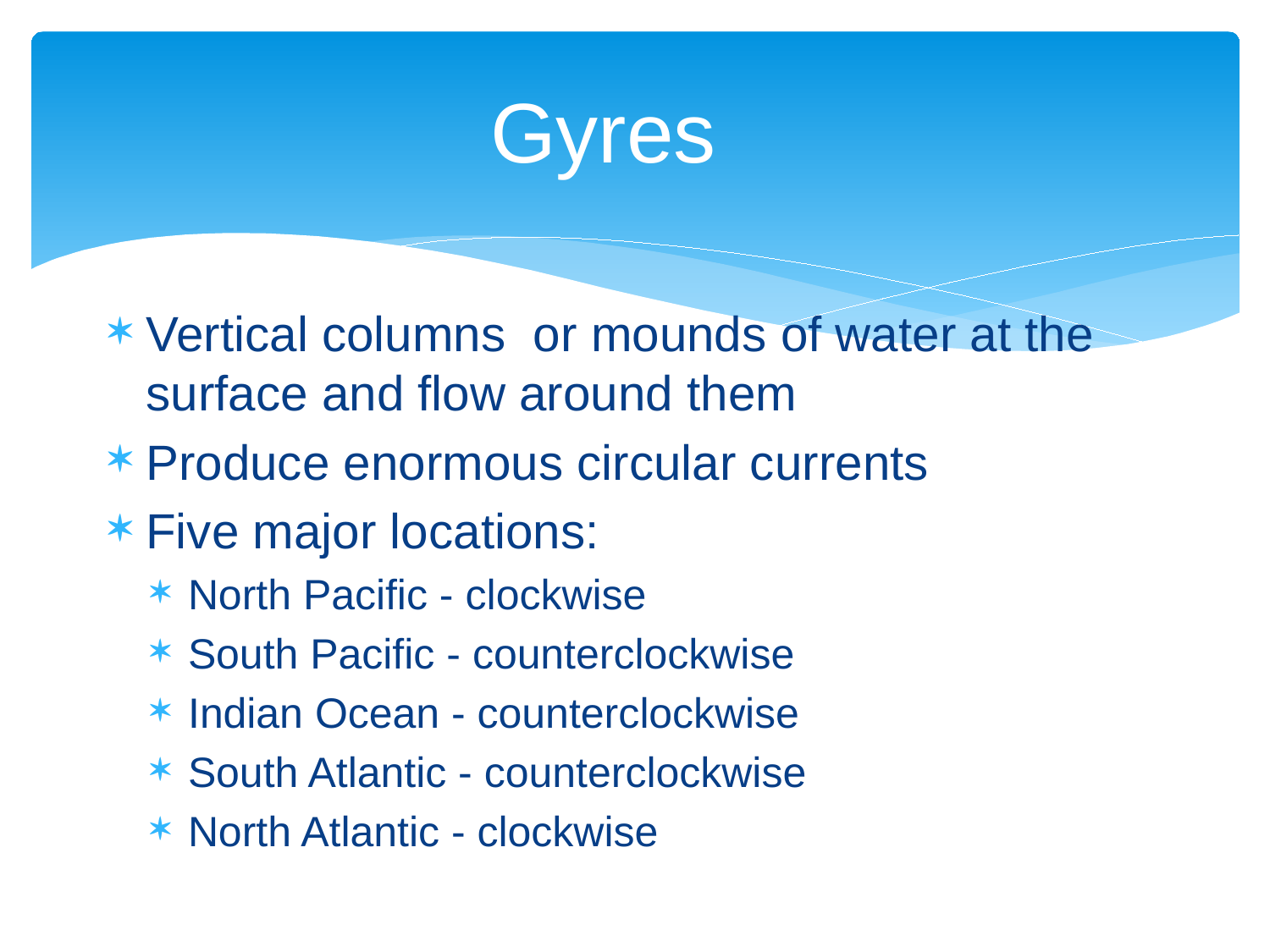

# Gyres
Vertical columns  or mounds of water at the surface and flow around them
Produce enormous circular currents
Five major locations:
North Pacific - clockwise
South Pacific - counterclockwise
Indian Ocean - counterclockwise
South Atlantic - counterclockwise
North Atlantic - clockwise